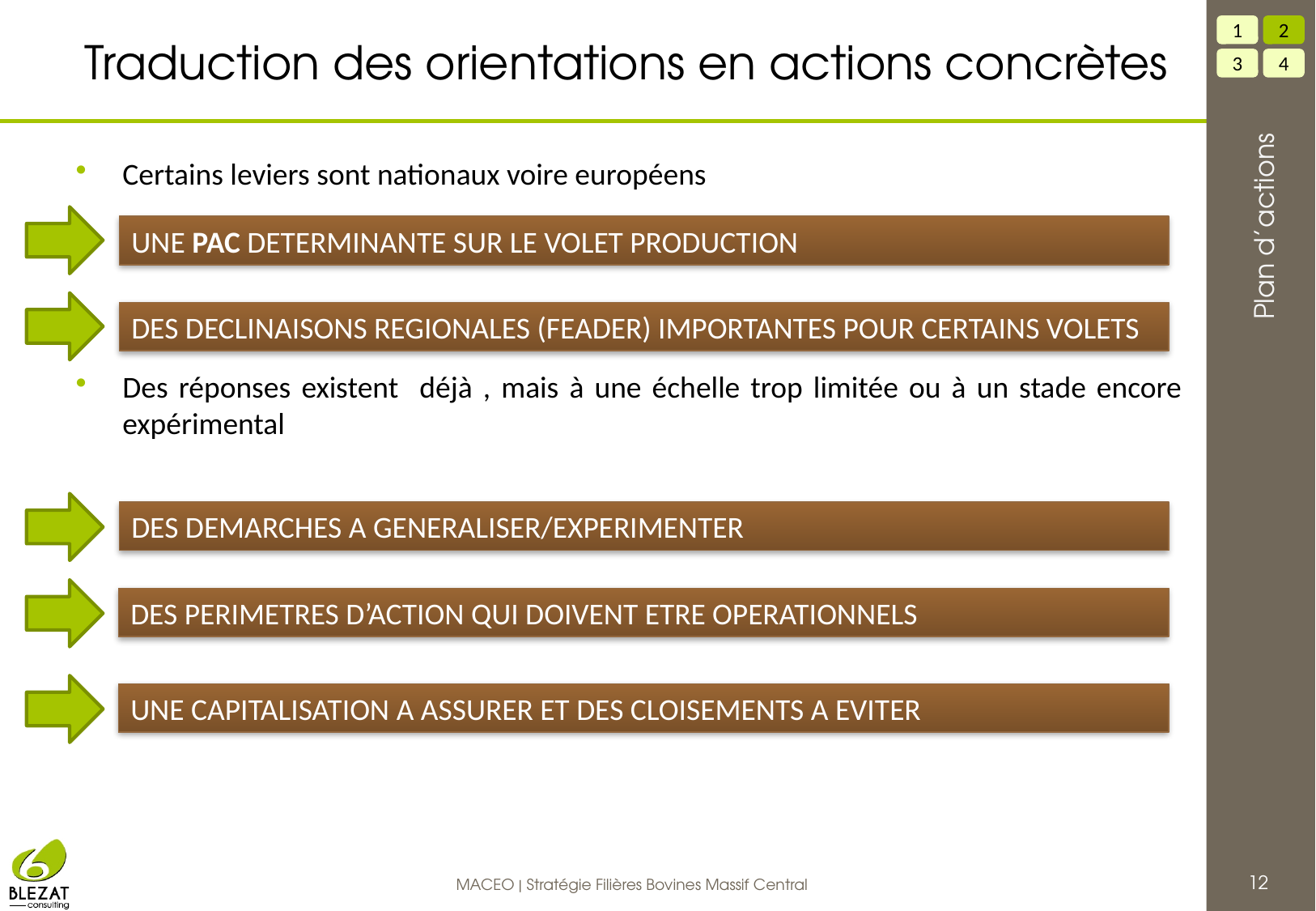

# Traduction des orientations en actions concrètes
1
2
3
4
Certains leviers sont nationaux voire européens

Des réponses existent  déjà , mais à une échelle trop limitée ou à un stade encore expérimental

UNE PAC DETERMINANTE SUR LE VOLET PRODUCTION

DES DECLINAISONS REGIONALES (FEADER) IMPORTANTES POUR CERTAINS VOLETS
Plan d’actions

DES DEMARCHES A GENERALISER/EXPERIMENTER

DES PERIMETRES D’ACTION QUI DOIVENT ETRE OPERATIONNELS

UNE CAPITALISATION A ASSURER ET DES CLOISEMENTS A EVITER
MACEO | Stratégie Filières Bovines Massif Central
12